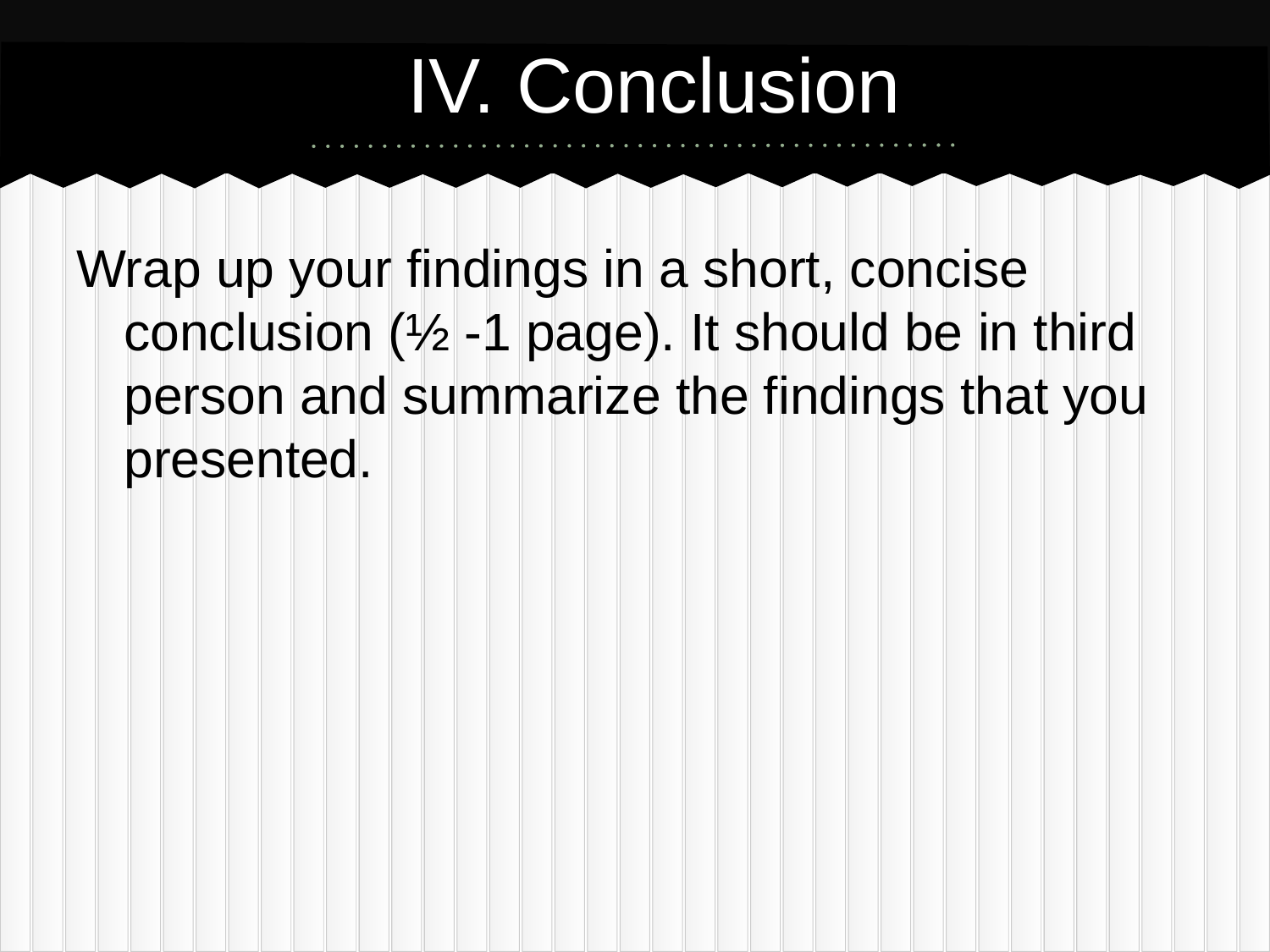

# IV. Conclusion
Wrap up your findings in a short, concise conclusion (½ -1 page). It should be in third person and summarize the findings that you presented.